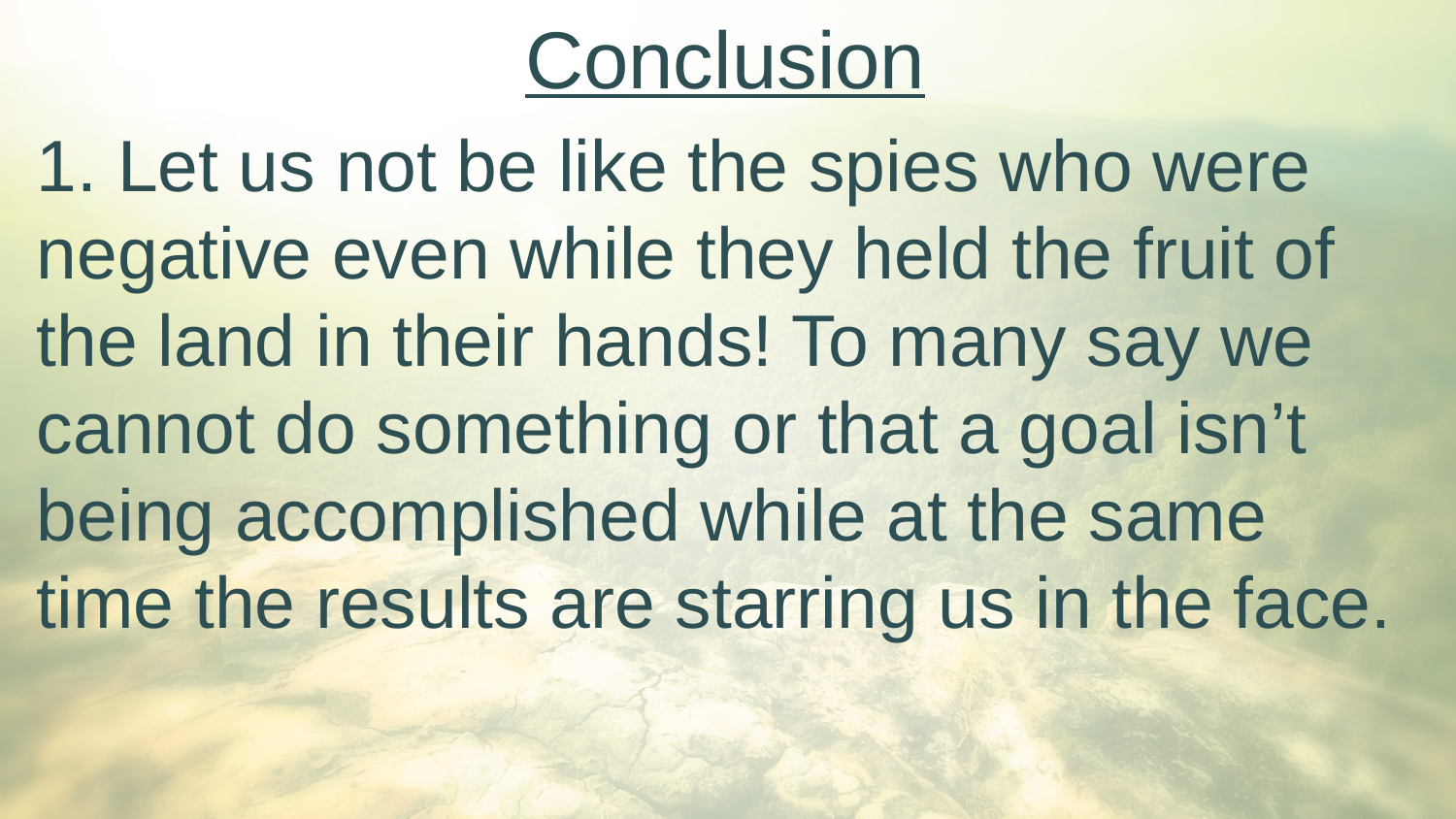

Conclusion
1. Let us not be like the spies who were negative even while they held the fruit of the land in their hands! To many say we cannot do something or that a goal isn’t being accomplished while at the same time the results are starring us in the face.